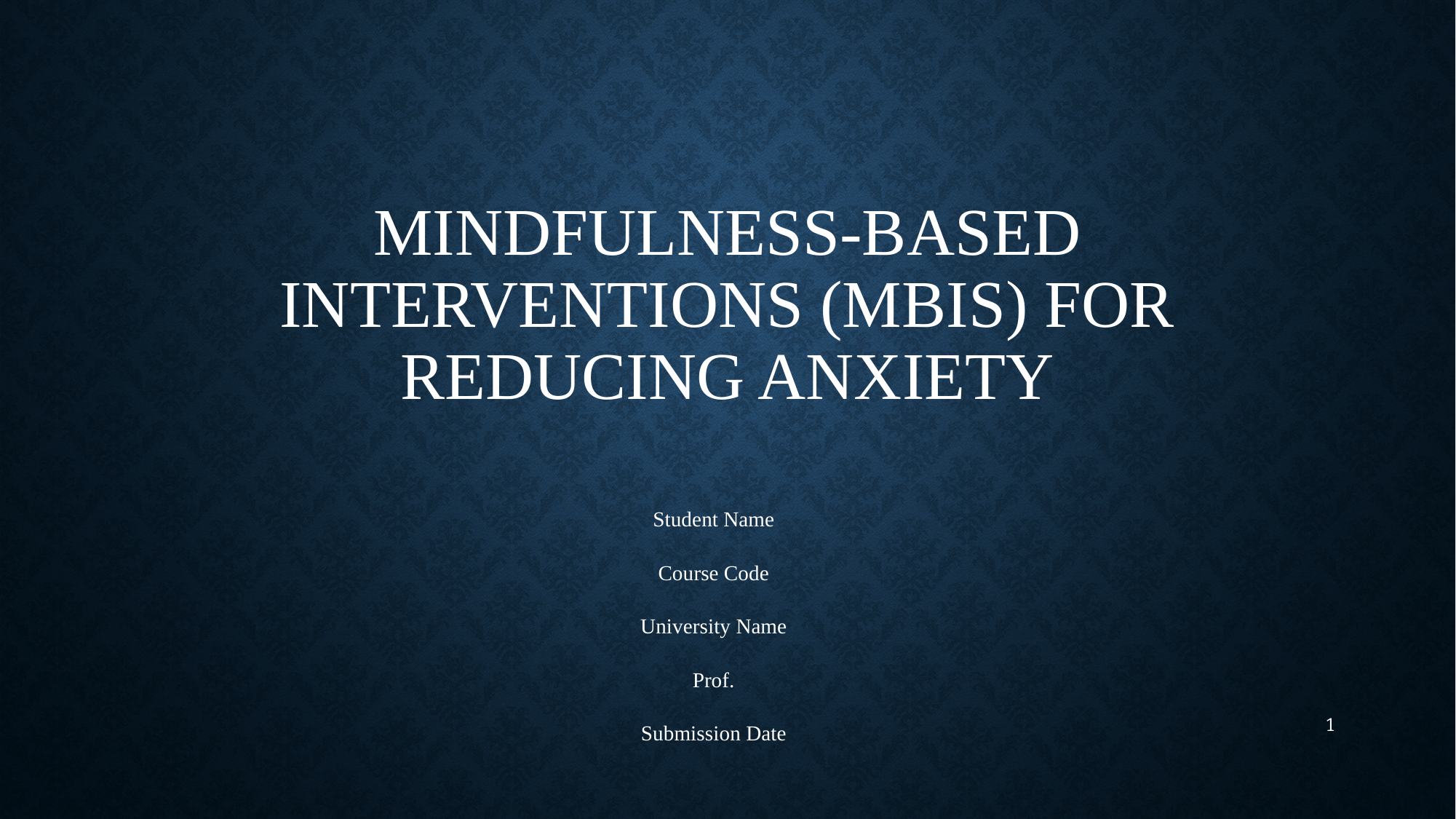

# Mindfulness-Based Interventions (MBIs) for Reducing Anxiety
Student Name
Course Code
University Name
Prof.
Submission Date
1